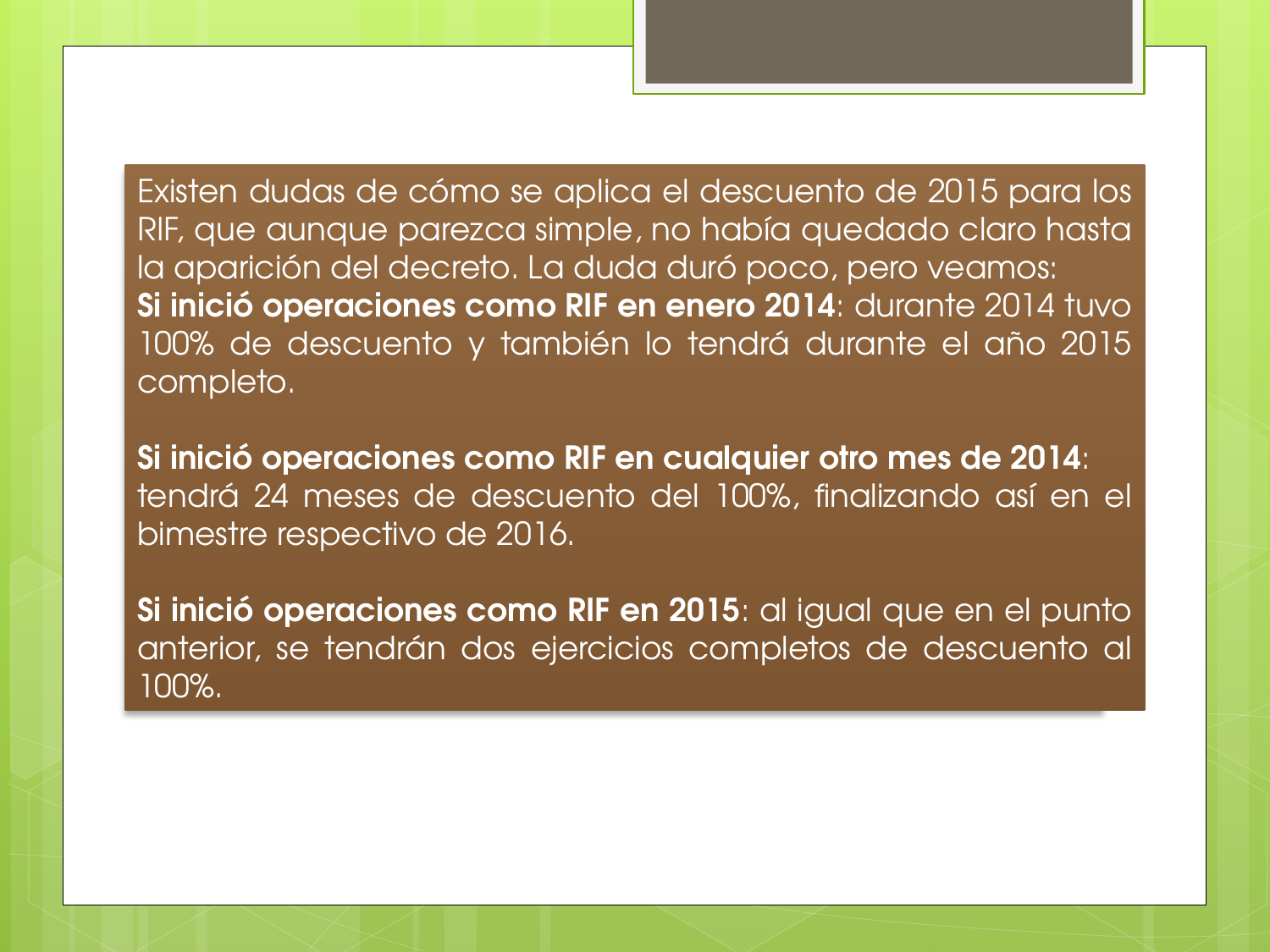

Existen dudas de cómo se aplica el descuento de 2015 para los RIF, que aunque parezca simple, no había quedado claro hasta la aparición del decreto. La duda duró poco, pero veamos:
Si inició operaciones como RIF en enero 2014: durante 2014 tuvo 100% de descuento y también lo tendrá durante el año 2015 completo.

Si inició operaciones como RIF en cualquier otro mes de 2014:
tendrá 24 meses de descuento del 100%, finalizando así en el bimestre respectivo de 2016.

Si inició operaciones como RIF en 2015: al igual que en el punto anterior, se tendrán dos ejercicios completos de descuento al 100%.